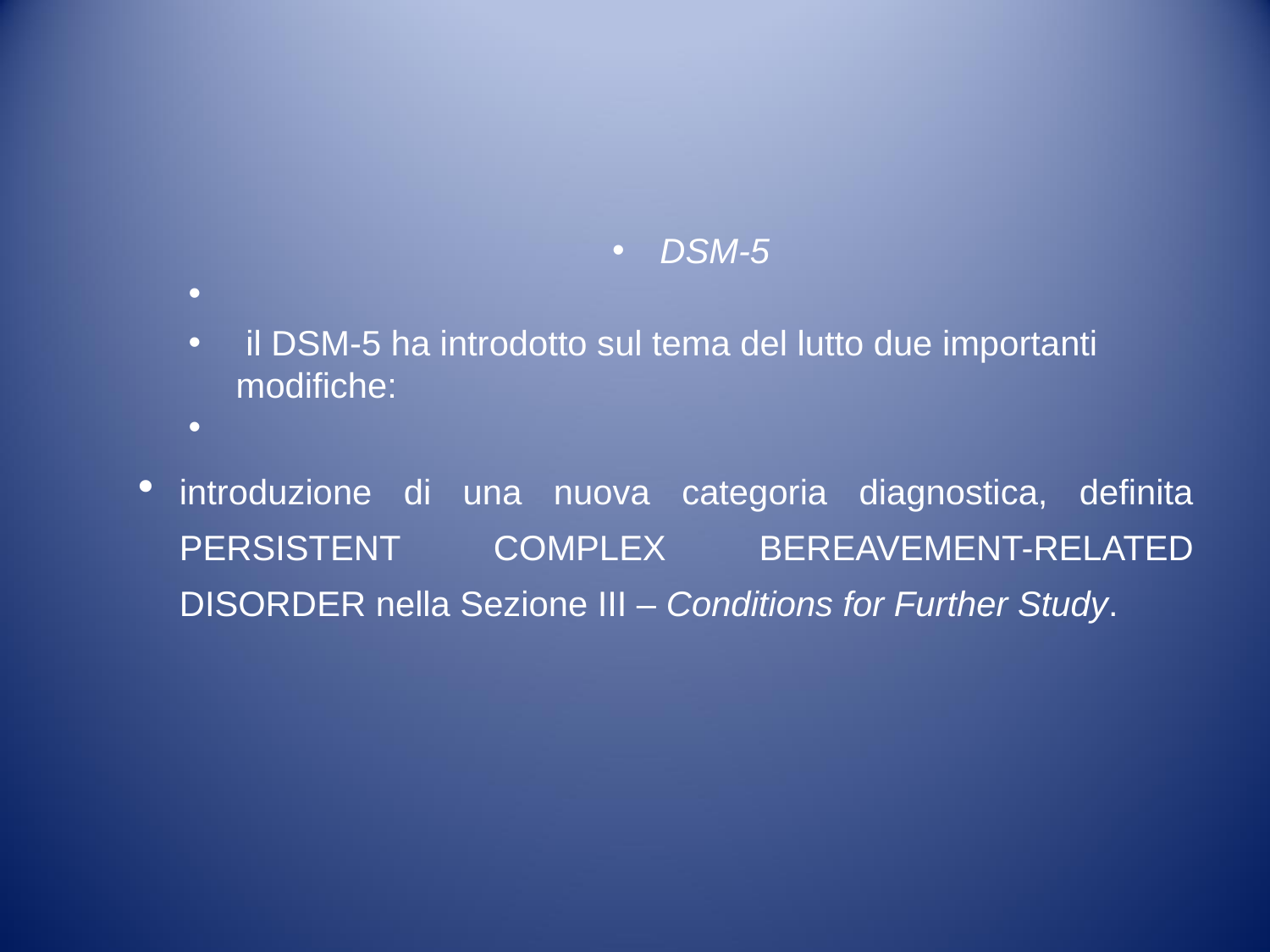

#
DSM-5

 il DSM-5 ha introdotto sul tema del lutto due importanti modifiche:

introduzione di una nuova categoria diagnostica, definita PERSISTENT COMPLEX BEREAVEMENT-RELATED DISORDER nella Sezione III – Conditions for Further Study.